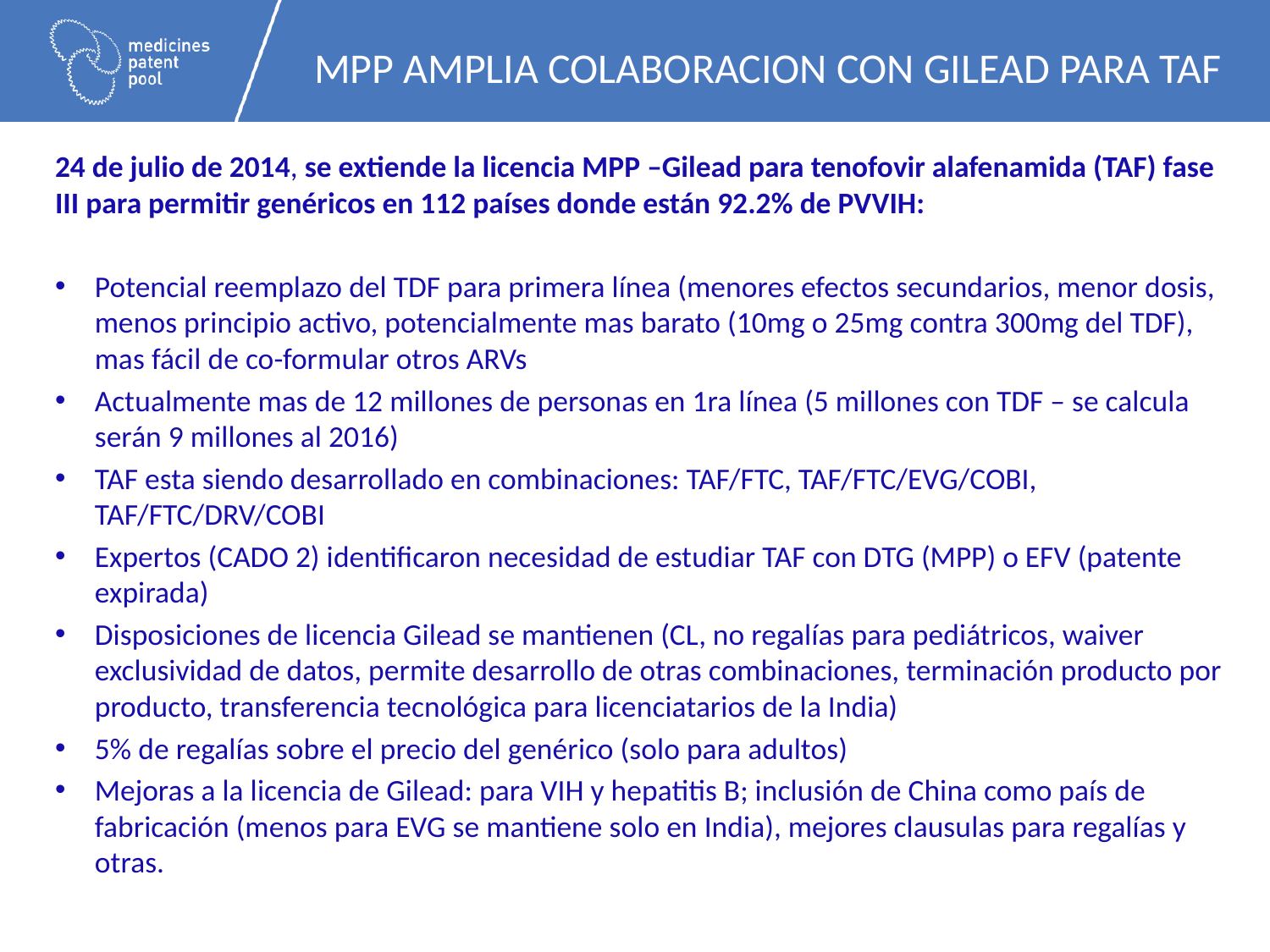

# MPP amplia colaboracion con gilead para TAF
24 de julio de 2014, se extiende la licencia MPP –Gilead para tenofovir alafenamida (TAF) fase III para permitir genéricos en 112 países donde están 92.2% de PVVIH:

Potencial reemplazo del TDF para primera línea (menores efectos secundarios, menor dosis, menos principio activo, potencialmente mas barato (10mg o 25mg contra 300mg del TDF), mas fácil de co-formular otros ARVs
Actualmente mas de 12 millones de personas en 1ra línea (5 millones con TDF – se calcula serán 9 millones al 2016)
TAF esta siendo desarrollado en combinaciones: TAF/FTC, TAF/FTC/EVG/COBI, TAF/FTC/DRV/COBI
Expertos (CADO 2) identificaron necesidad de estudiar TAF con DTG (MPP) o EFV (patente expirada)
Disposiciones de licencia Gilead se mantienen (CL, no regalías para pediátricos, waiver exclusividad de datos, permite desarrollo de otras combinaciones, terminación producto por producto, transferencia tecnológica para licenciatarios de la India)
5% de regalías sobre el precio del genérico (solo para adultos)
Mejoras a la licencia de Gilead: para VIH y hepatitis B; inclusión de China como país de fabricación (menos para EVG se mantiene solo en India), mejores clausulas para regalías y otras.